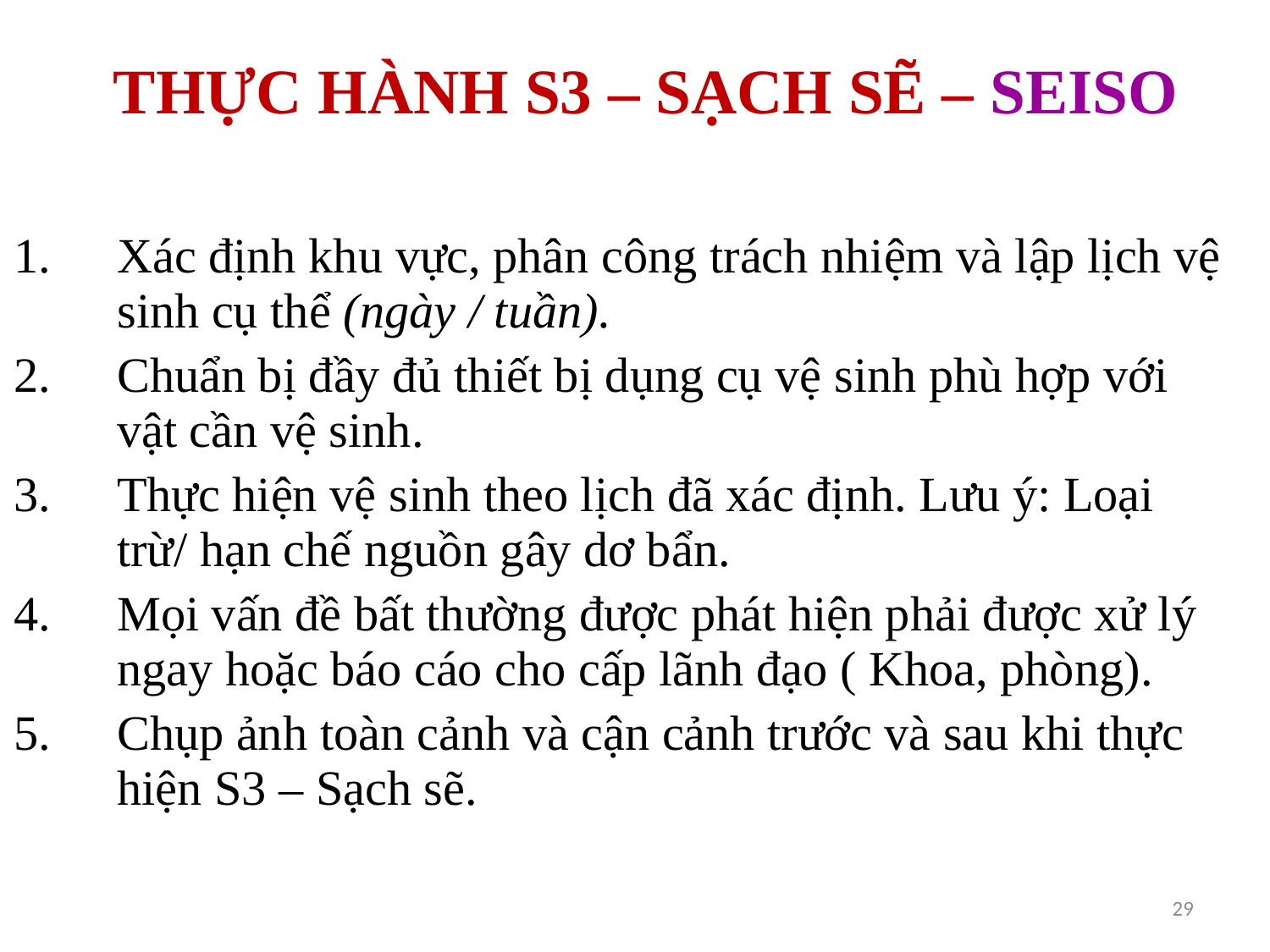

# THỰC HÀNH S3 – SẠCH SẼ – SEISO
Xác định khu vực, phân công trách nhiệm và lập lịch vệ sinh cụ thể (ngày / tuần).
Chuẩn bị đầy đủ thiết bị dụng cụ vệ sinh phù hợp với vật cần vệ sinh.
Thực hiện vệ sinh theo lịch đã xác định. Lưu ý: Loại trừ/ hạn chế nguồn gây dơ bẩn.
Mọi vấn đề bất thường được phát hiện phải được xử lý ngay hoặc báo cáo cho cấp lãnh đạo ( Khoa, phòng).
Chụp ảnh toàn cảnh và cận cảnh trước và sau khi thực hiện S3 – Sạch sẽ.

29